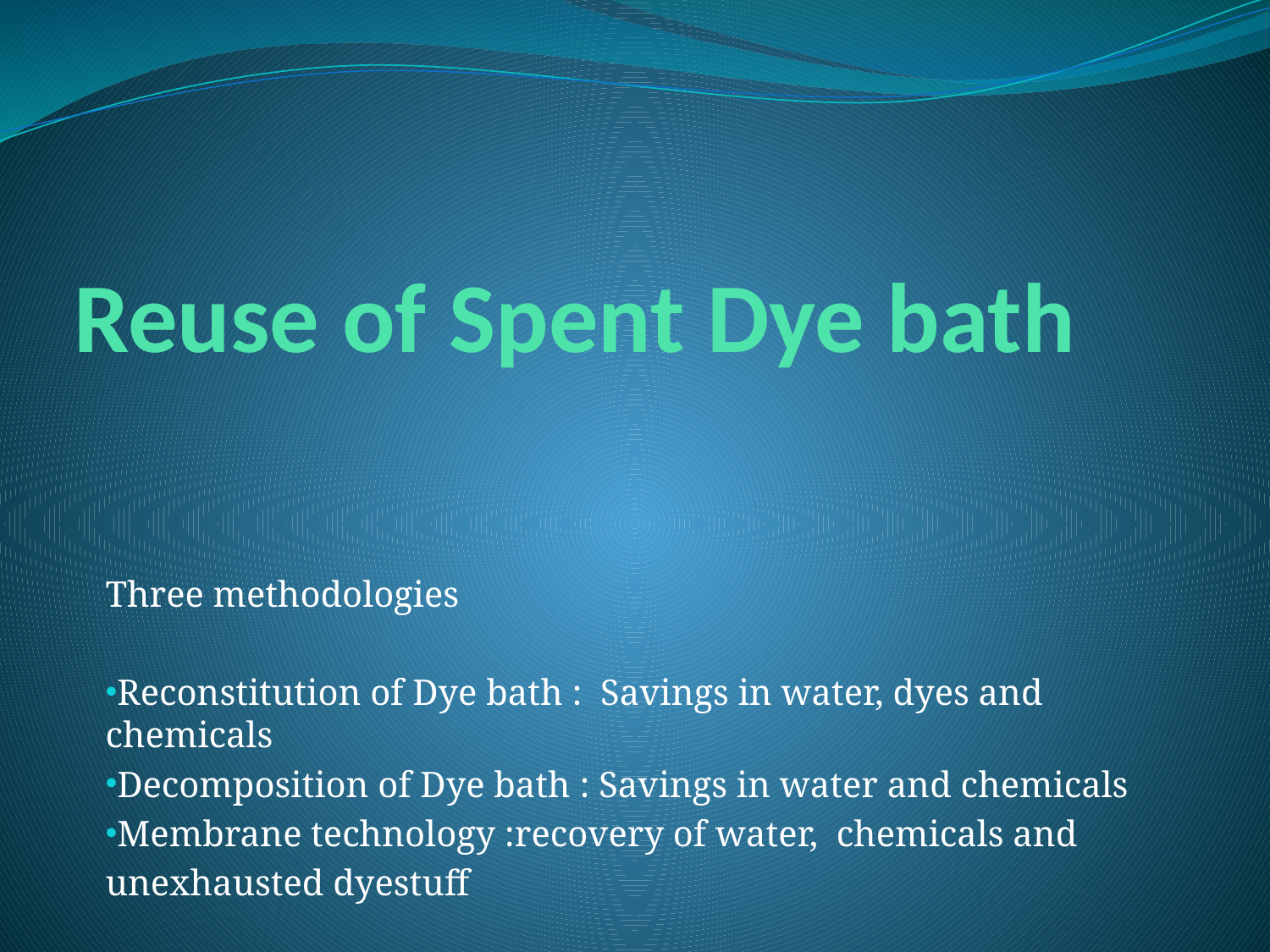

# Reuse of Spent Dye bath
Three methodologies

Reconstitution of Dye bath :  Savings in water, dyes and chemicals
Decomposition of Dye bath : Savings in water and chemicals
Membrane technology :recovery of water,  chemicals and
unexhausted dyestuff